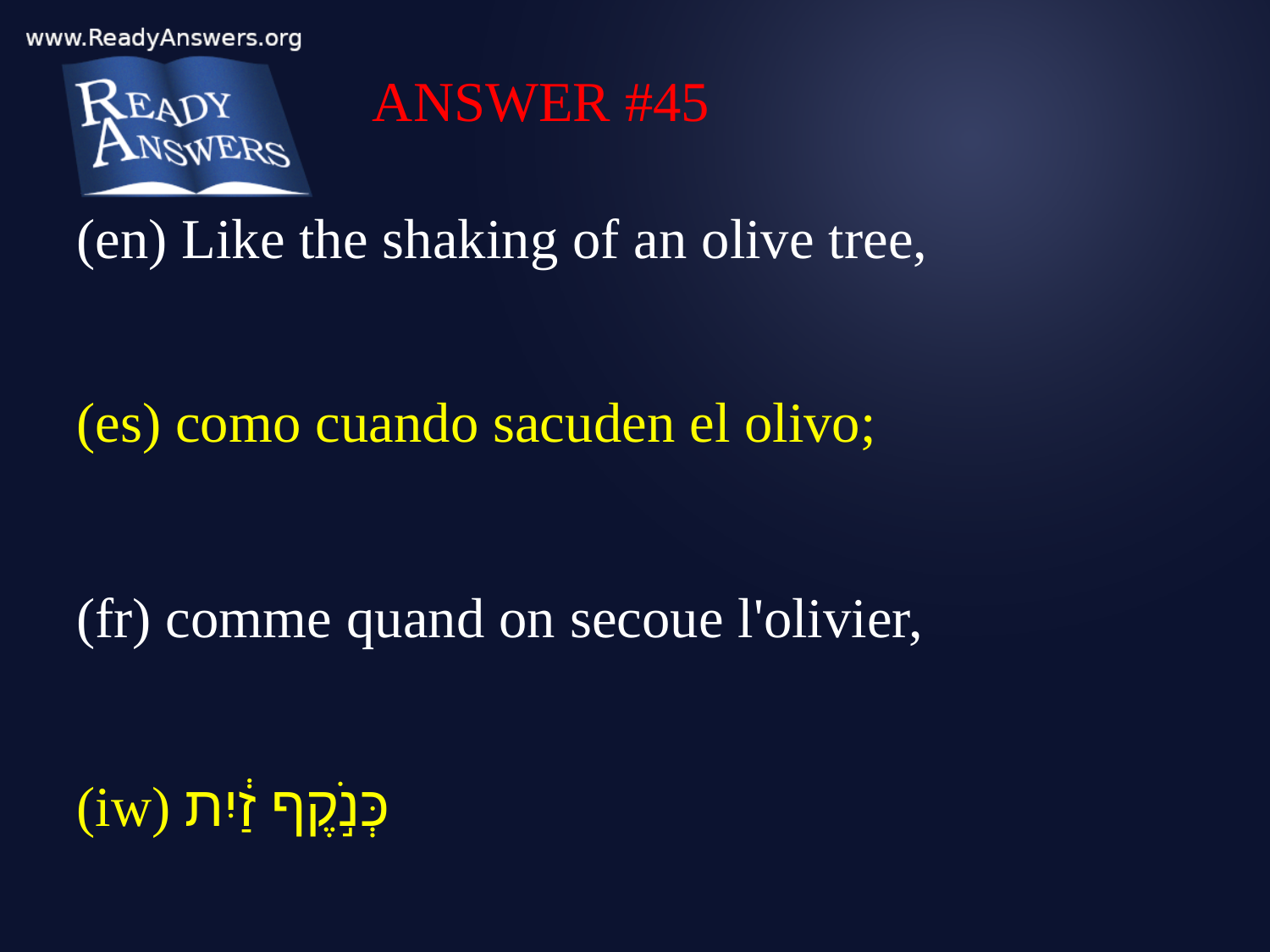

ANSWER #45
(en) Like the shaking of an olive tree,
(es) como cuando sacuden el olivo;
(fr) comme quand on secoue l'olivier,
(iw) כְּנֹ֣קֶף זַ֔יִת